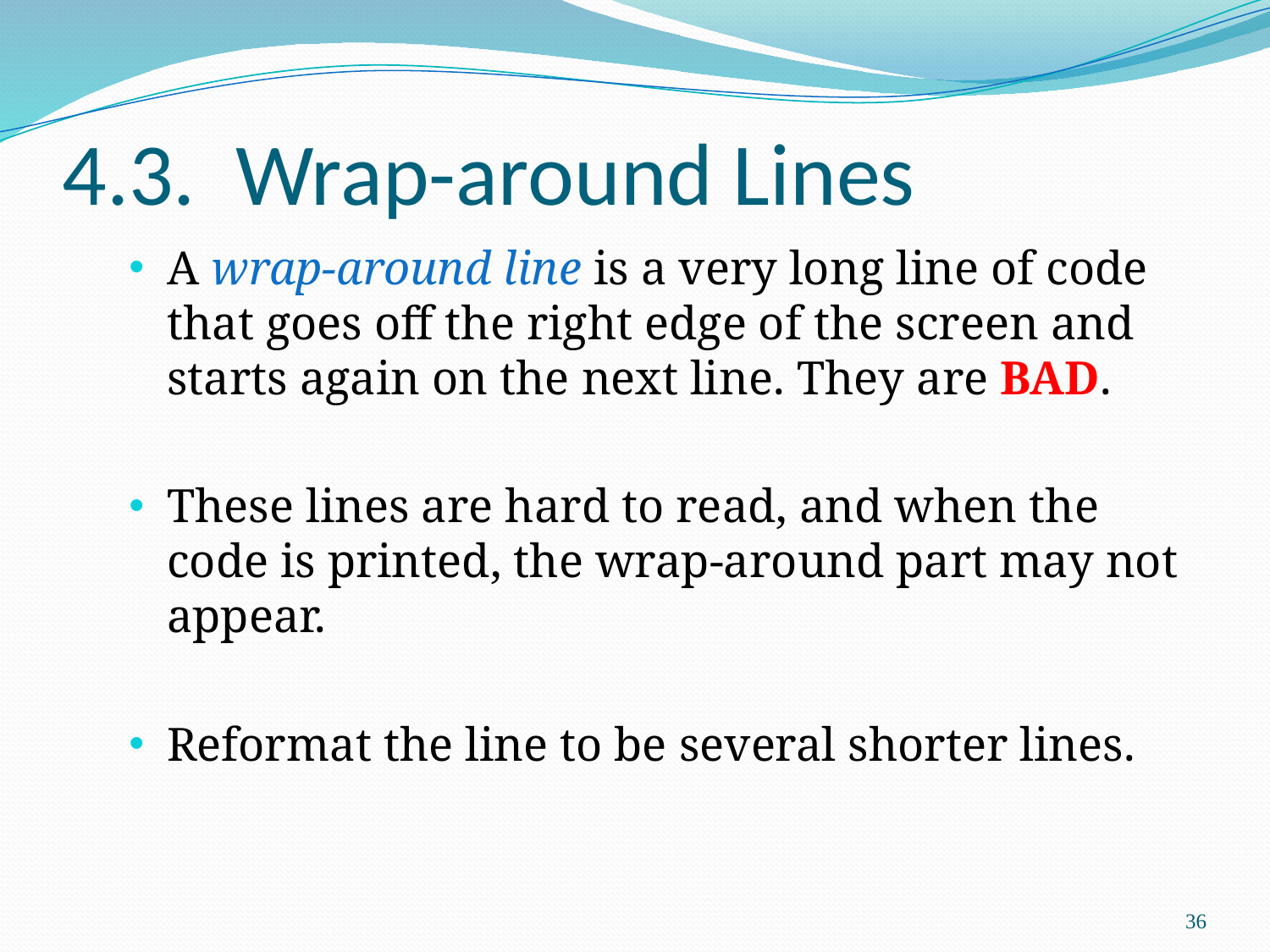

# 4.3.  Wrap-around Lines
A wrap-around line is a very long line of code that goes off the right edge of the screen and starts again on the next line. They are BAD.

These lines are hard to read, and when the code is printed, the wrap-around part may not appear.

Reformat the line to be several shorter lines.
36